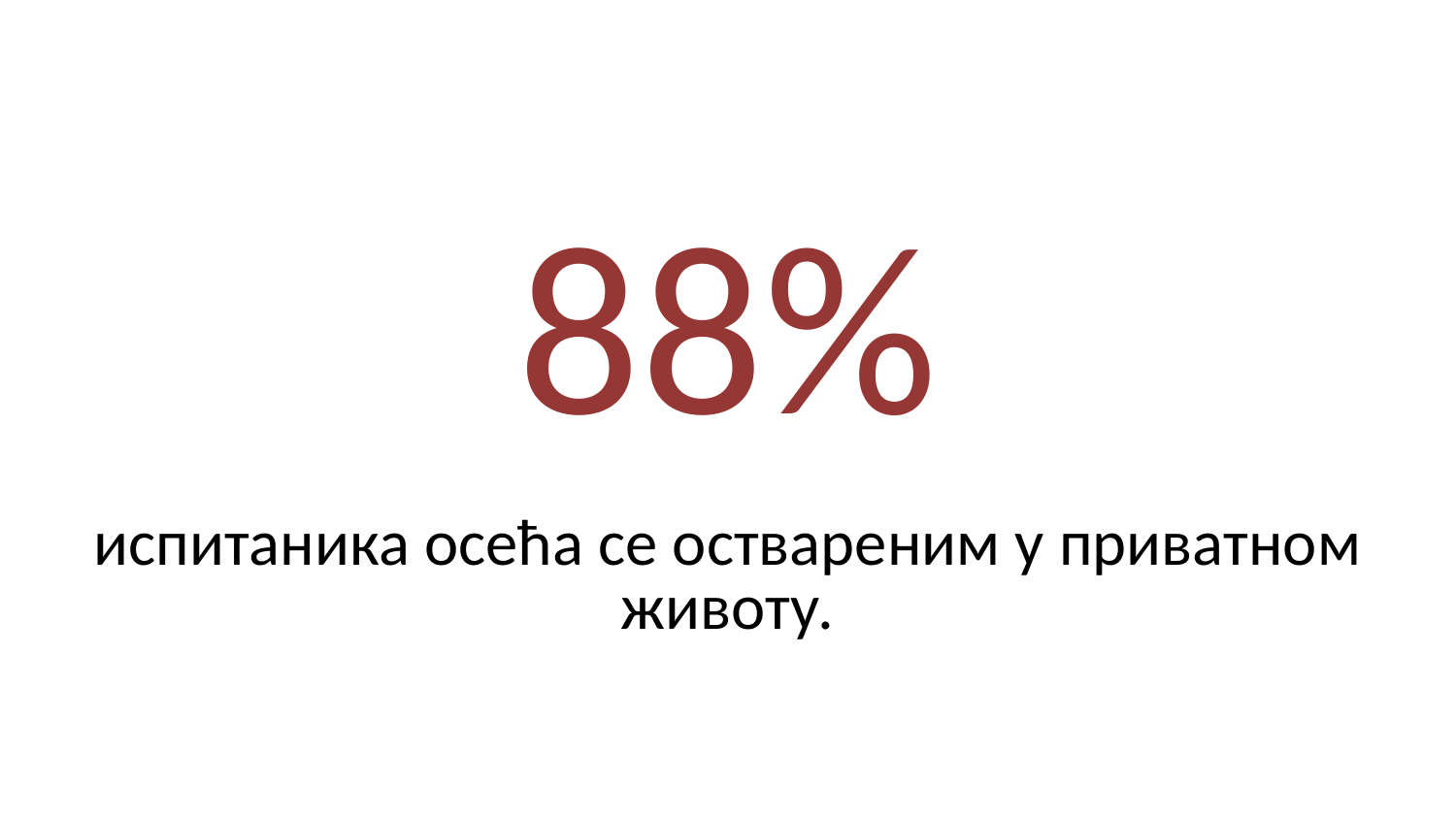

# 88%
испитаника осећа се оствареним у приватном животу.